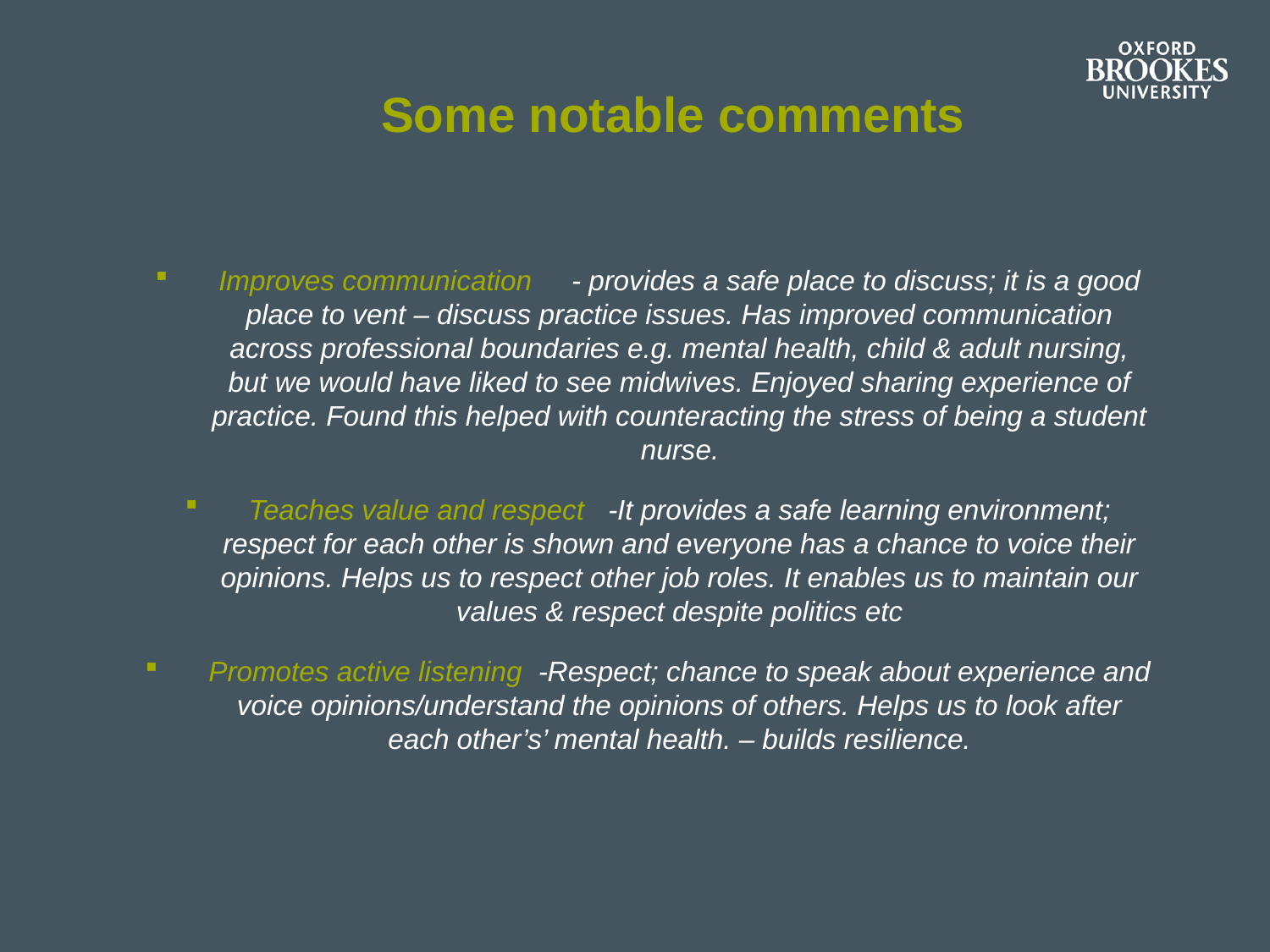

Some notable comments

Improves communication     - provides a safe place to discuss; it is a good place to vent – discuss practice issues. Has improved communication across professional boundaries e.g. mental health, child & adult nursing, but we would have liked to see midwives. Enjoyed sharing experience of practice. Found this helped with counteracting the stress of being a student nurse.
Teaches value and respect   -It provides a safe learning environment; respect for each other is shown and everyone has a chance to voice their opinions. Helps us to respect other job roles. It enables us to maintain our values & respect despite politics etc
Promotes active listening  -Respect; chance to speak about experience and voice opinions/understand the opinions of others. Helps us to look after each other’s’ mental health. – builds resilience.